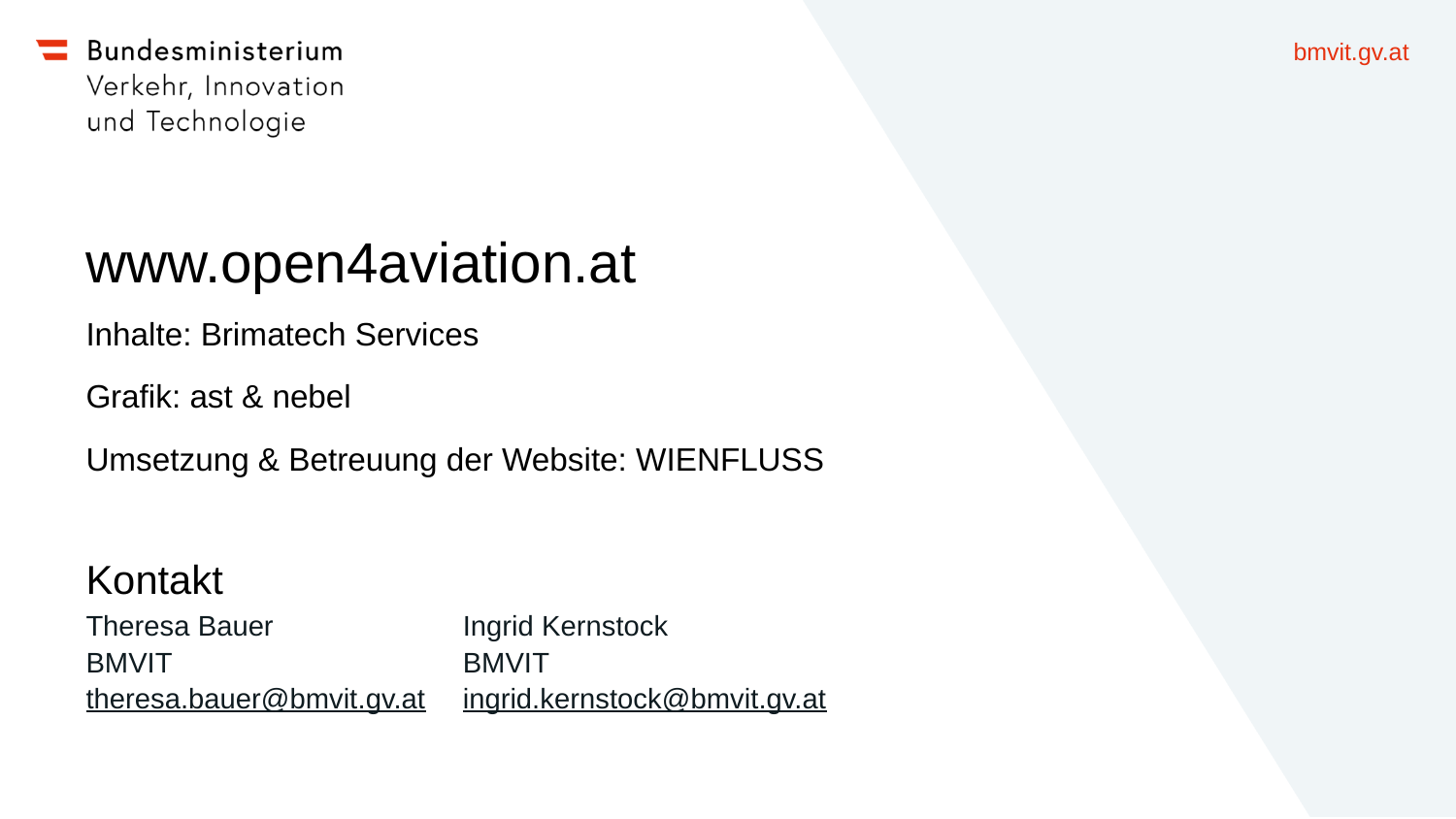

www.open4aviation.at
Inhalte: Brimatech Services
Grafik: ast & nebel
Umsetzung & Betreuung der Website: WIENFLUSS

# Kontakt
Ingrid Kernstock
BMVIT
ingrid.kernstock@bmvit.gv.at
Theresa Bauer
BMVIT
theresa.bauer@bmvit.gv.at